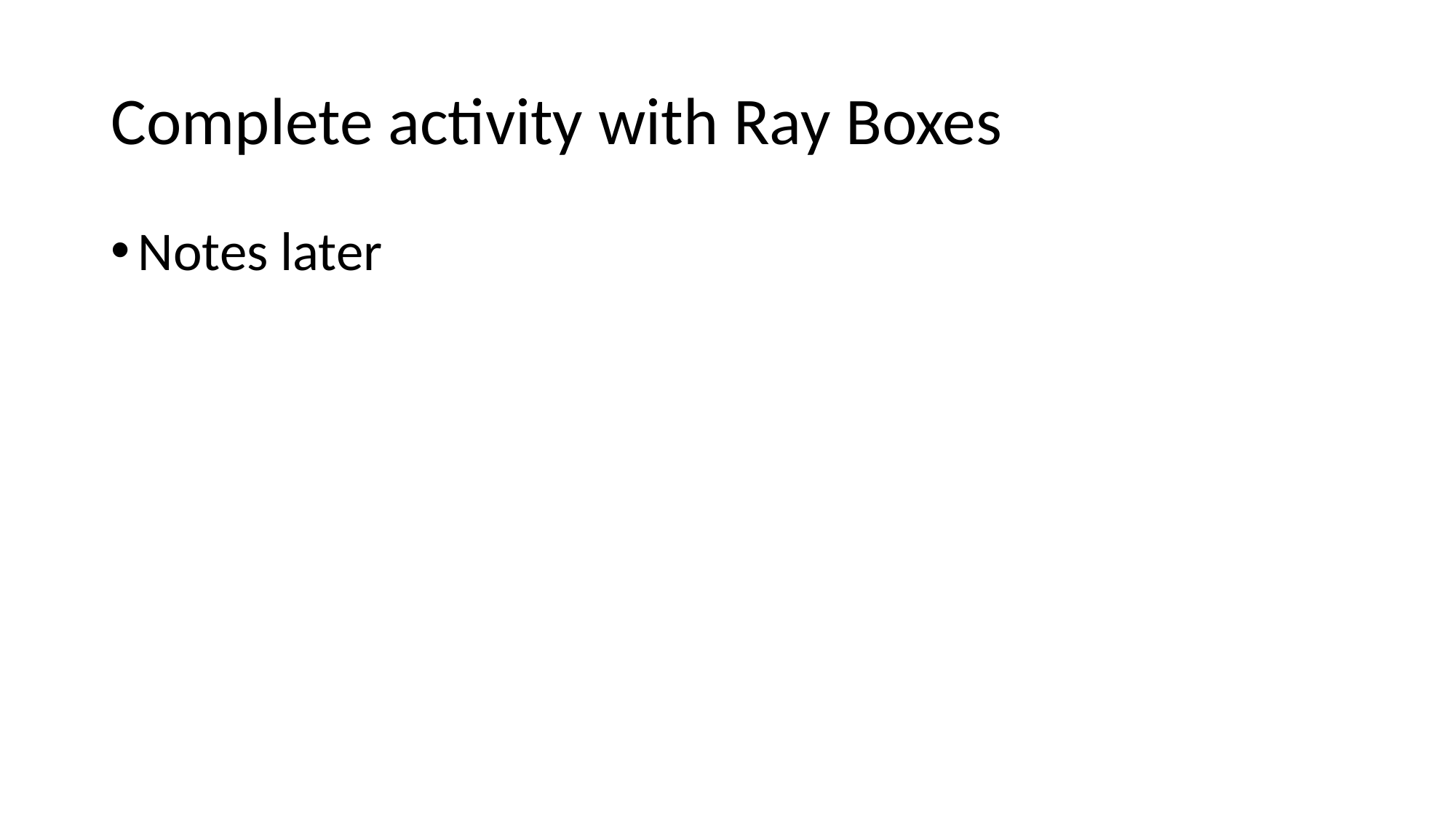

# Complete activity with Ray Boxes
Notes later